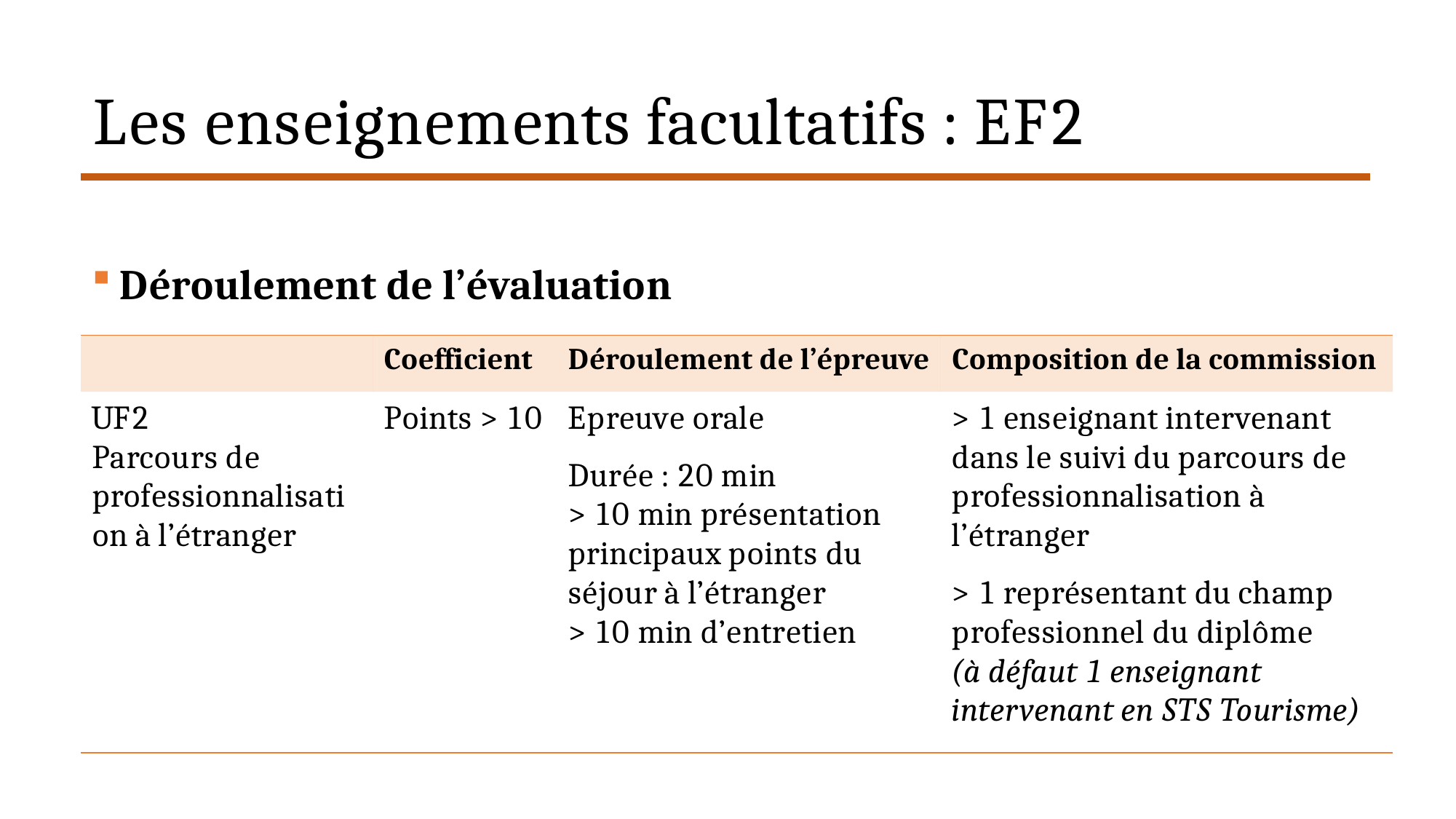

# Les enseignements facultatifs : EF2

Déroulement de l’évaluation

|  | Coefficient | Déroulement de l’épreuve | Composition de la commission |
| --- | --- | --- | --- |
| UF2 Parcours de professionnalisation à l’étranger | Points > 10 | Epreuve orale Durée : 20 min > 10 min présentation principaux points du séjour à l’étranger > 10 min d’entretien | > 1 enseignant intervenant dans le suivi du parcours de professionnalisation à l’étranger > 1 représentant du champ professionnel du diplôme (à défaut 1 enseignant intervenant en STS Tourisme) |